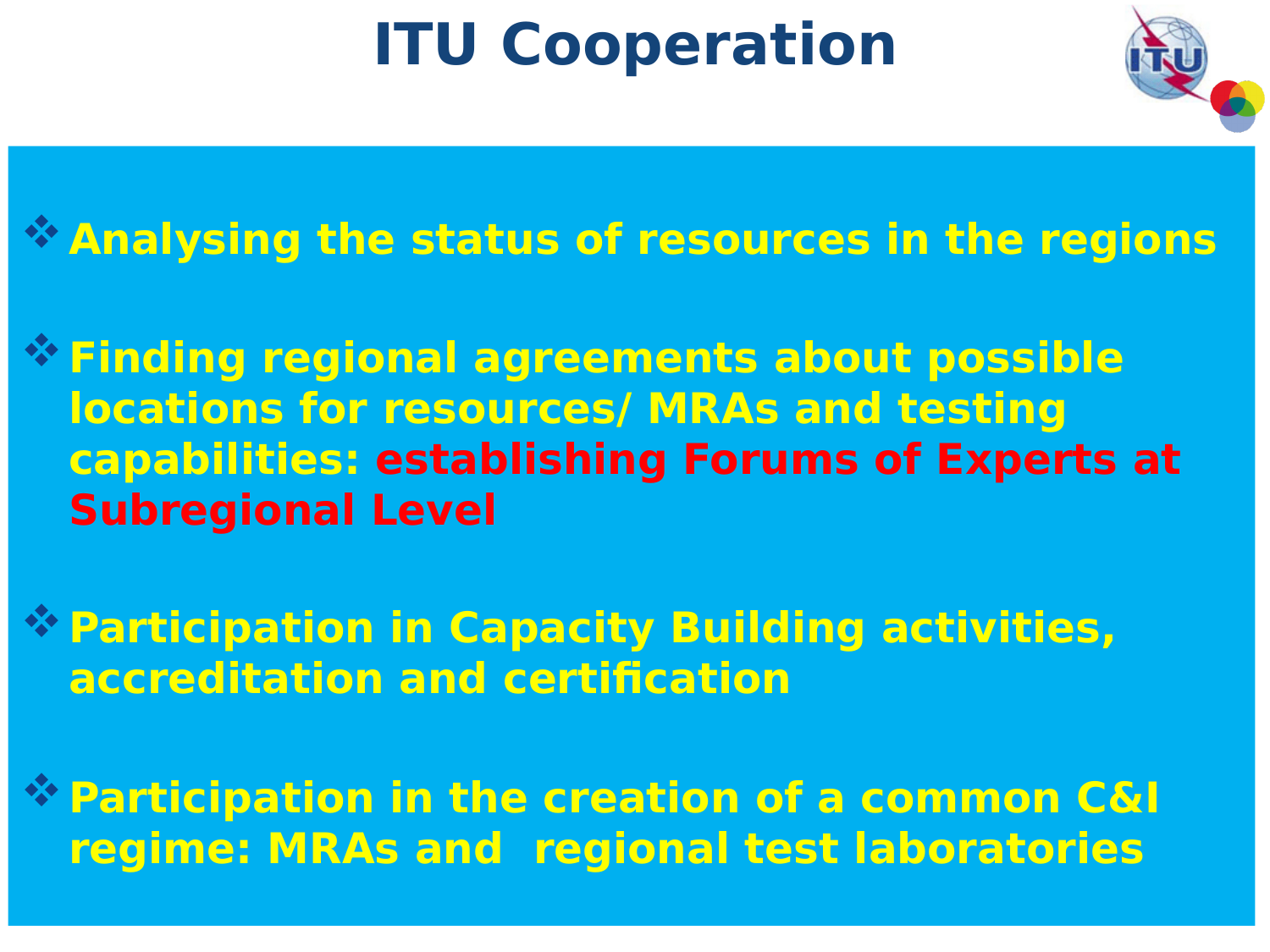

# ITU Cooperation

Analysing the status of resources in the regions

Finding regional agreements about possible locations for resources/ MRAs and testing capabilities: establishing Forums of Experts at Subregional Level

Participation in Capacity Building activities, accreditation and certification

Participation in the creation of a common C&I regime: MRAs and  regional test laboratories